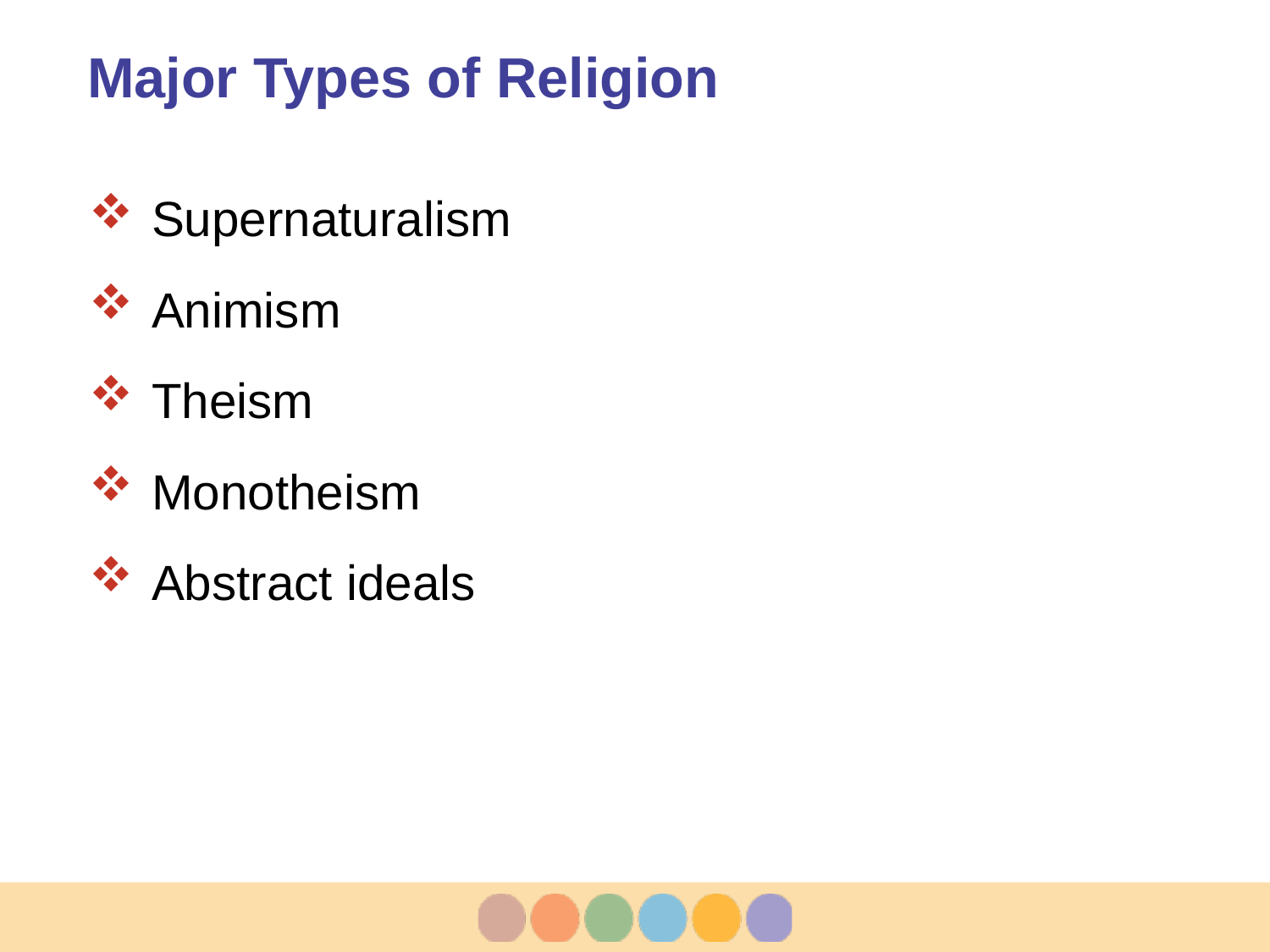

# Major Types of Religion
Supernaturalism
Animism
Theism
Monotheism
Abstract ideals